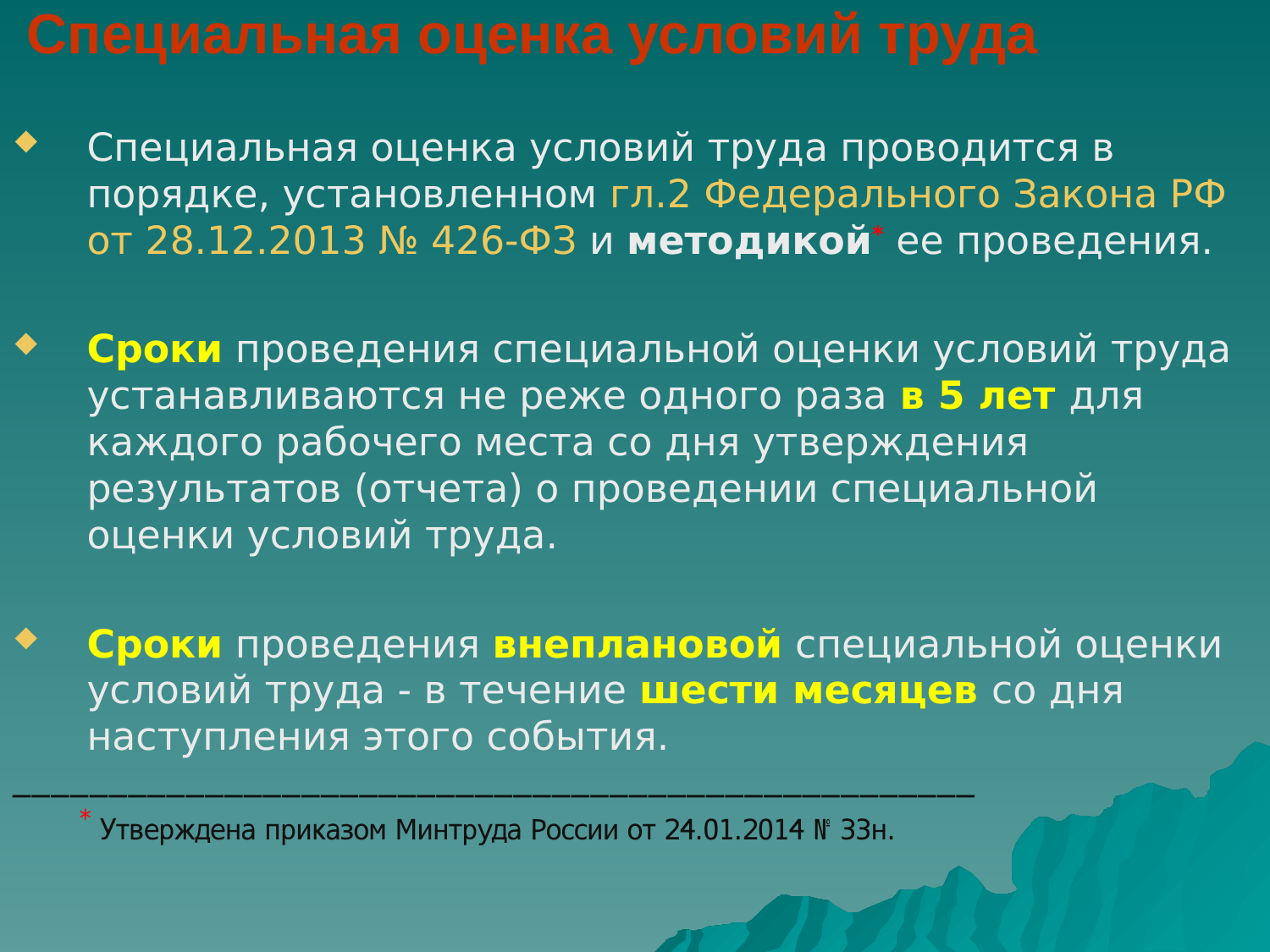

Специальная оценка условий труда
Специальная оценка условий труда проводится в порядке, установленном гл.2 Федерального Закона РФ от 28.12.2013 № 426-ФЗ и методикой* ее проведения.

Сроки проведения специальной оценки условий труда устанавливаются не реже одного раза в 5 лет для каждого рабочего места со дня утверждения результатов (отчета) о проведении специальной оценки условий труда.

Сроки проведения внеплановой специальной оценки условий труда - в течение шести месяцев со дня наступления этого события.
__________________________________________________
      * Утверждена приказом Минтруда России от 24.01.2014 № 33н.